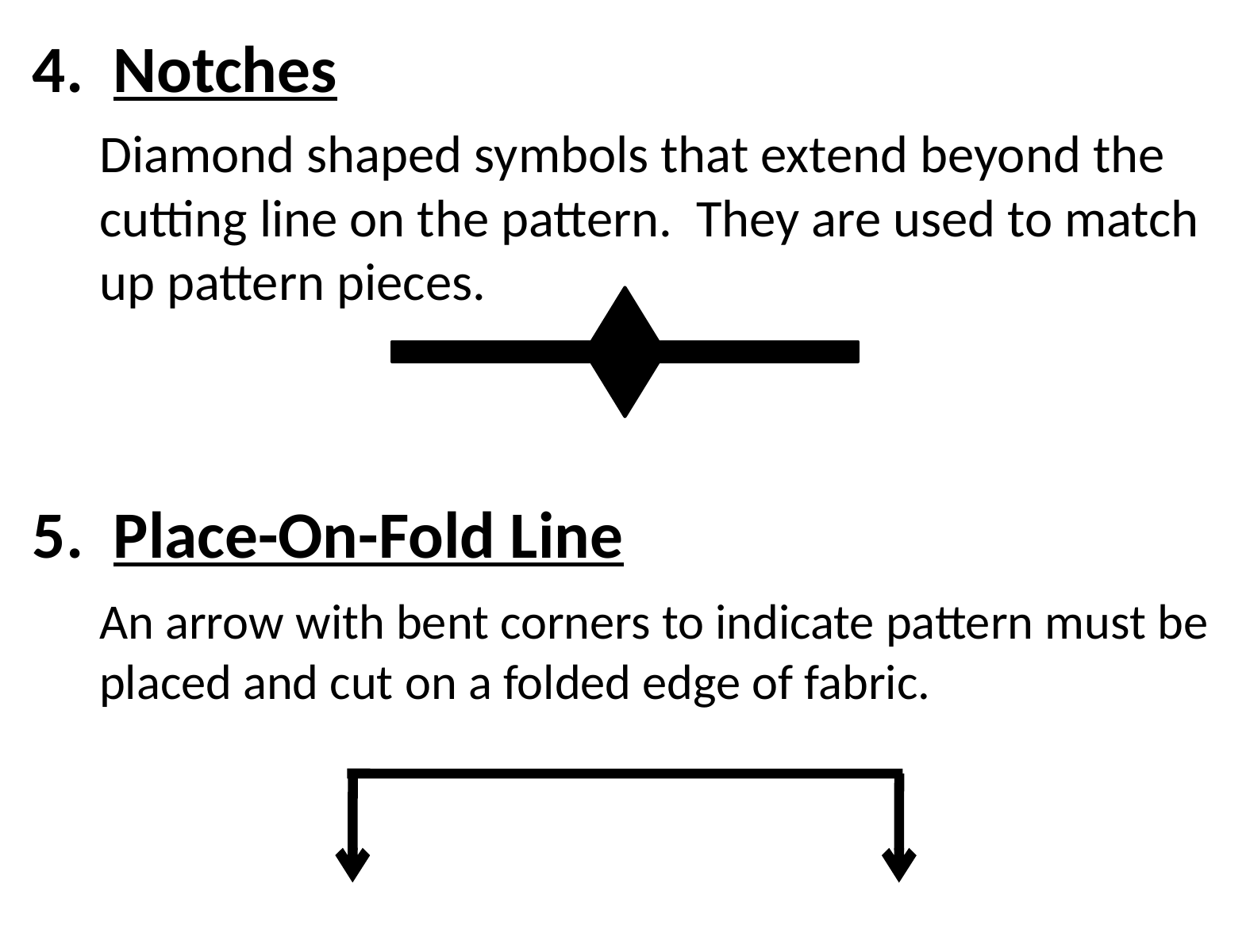

4.  Notches
	Diamond shaped symbols that extend beyond the cutting line on the pattern.  They are used to match up pattern pieces.

5.  Place-On-Fold Line
	An arrow with bent corners to indicate pattern must be placed and cut on a folded edge of fabric.